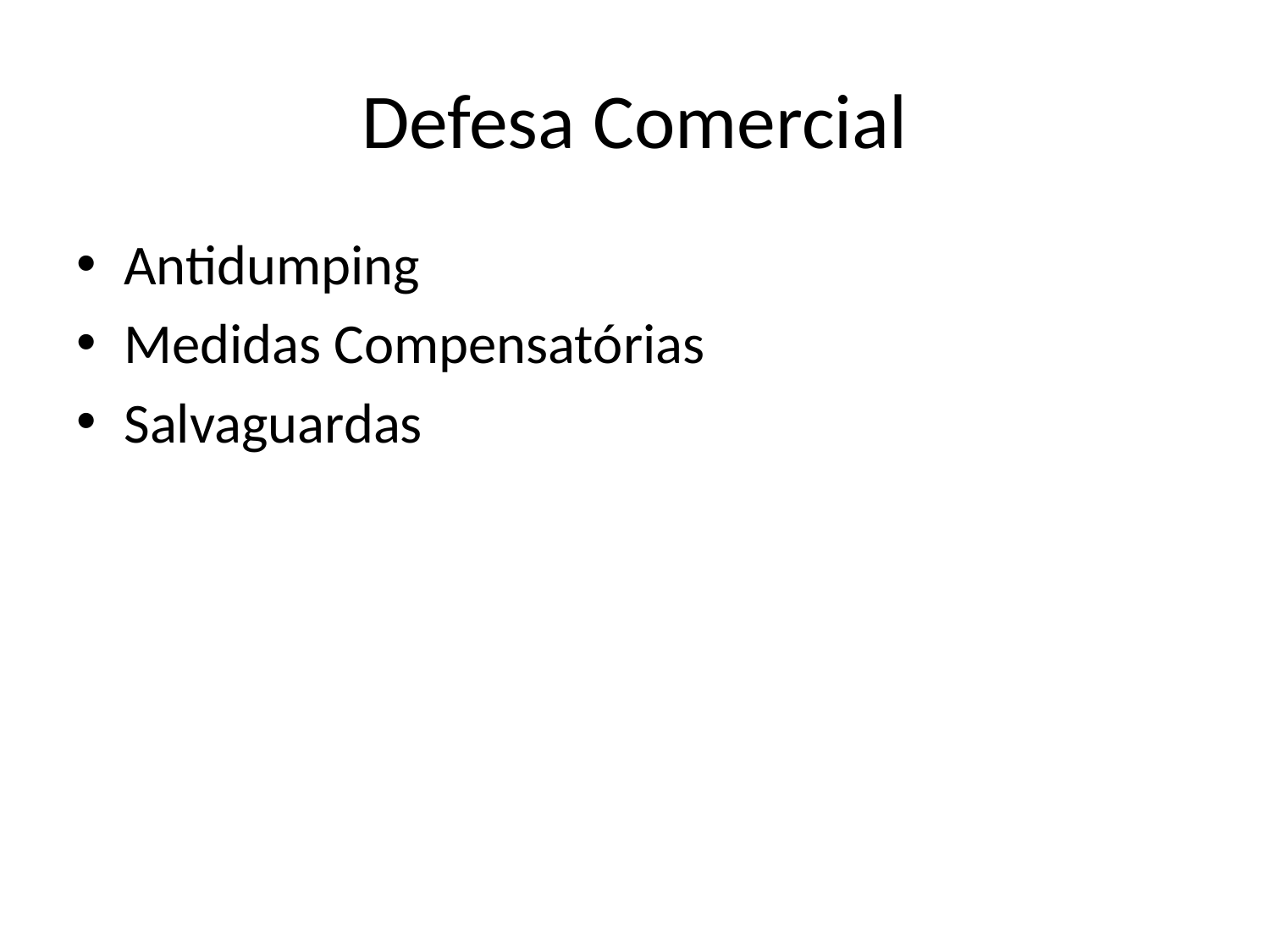

# Defesa Comercial
Antidumping
Medidas Compensatórias
Salvaguardas